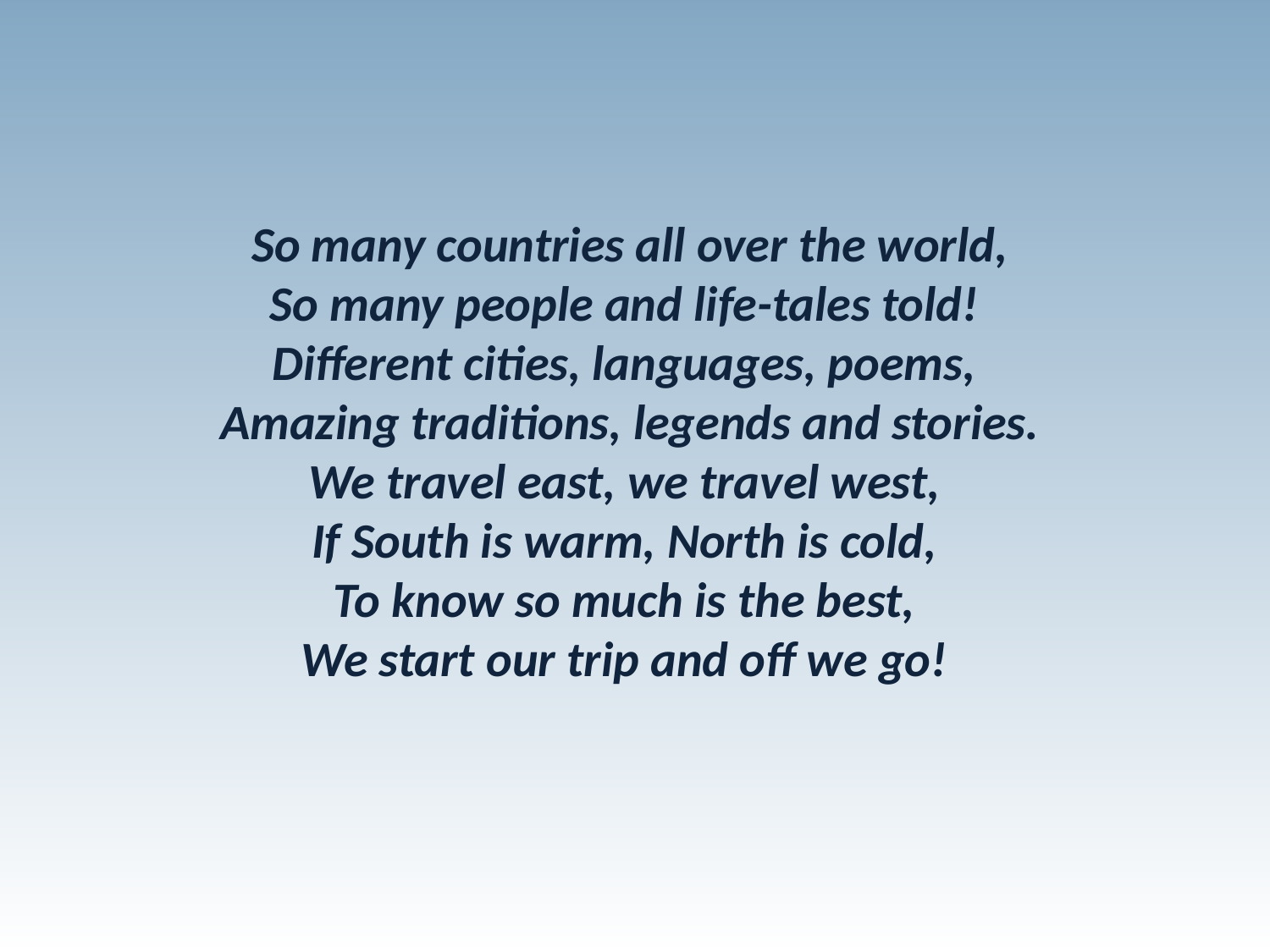

So many countries all over the world,
So many people and life-tales told!
Different cities, languages, poems,
Amazing traditions, legends and stories.
We travel east, we travel west,
If South is warm, North is cold,
To know so much is the best,
We start our trip and off we go!